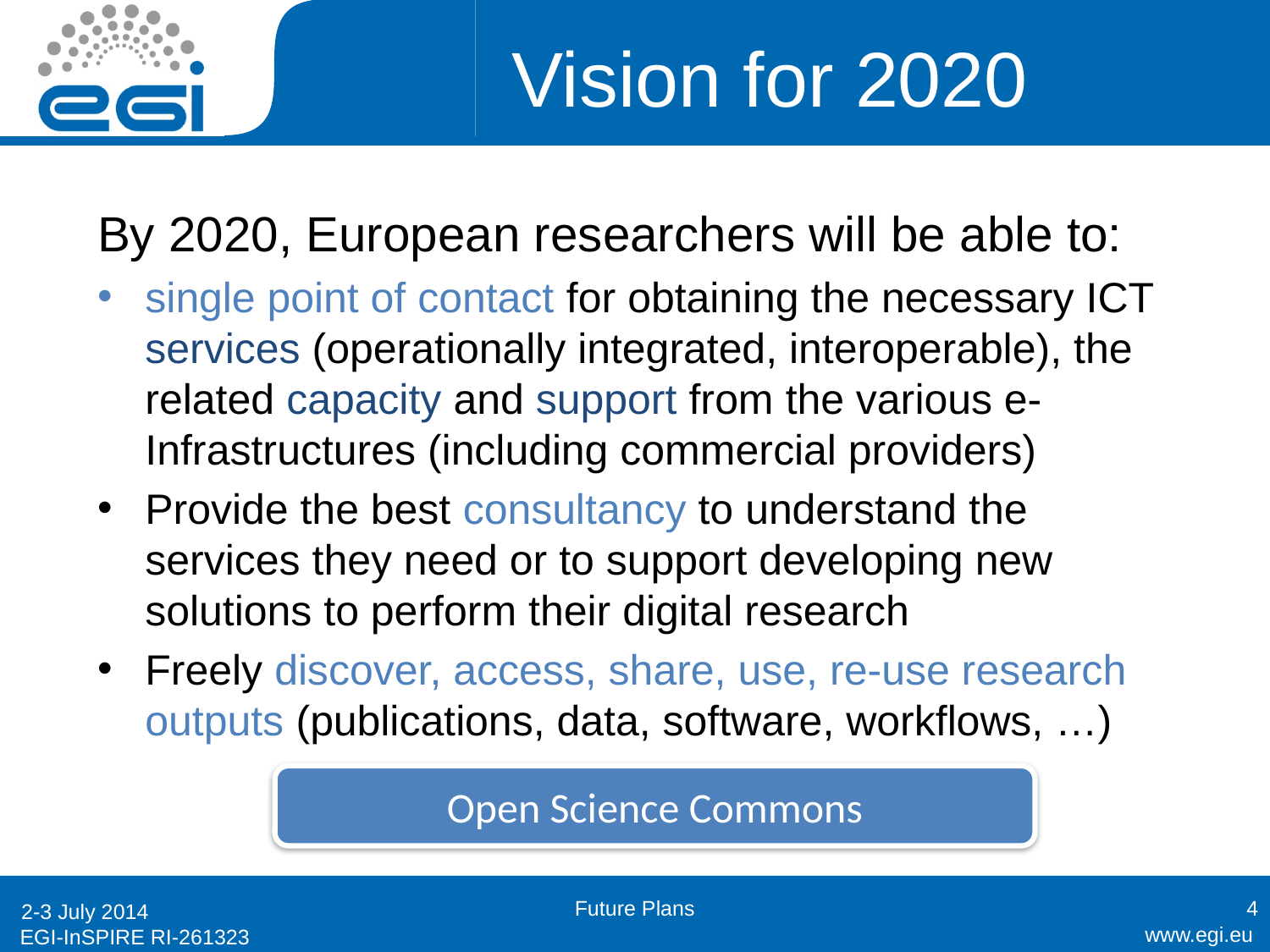

# Vision for 2020
By 2020, European researchers will be able to:
single point of contact for obtaining the necessary ICT services (operationally integrated, interoperable), the related capacity and support from the various e-Infrastructures (including commercial providers)
Provide the best consultancy to understand the services they need or to support developing new solutions to perform their digital research
Freely discover, access, share, use, re-use research outputs (publications, data, software, workflows, …)
Open Science Commons
Future Plans
4
2-3 July 2014